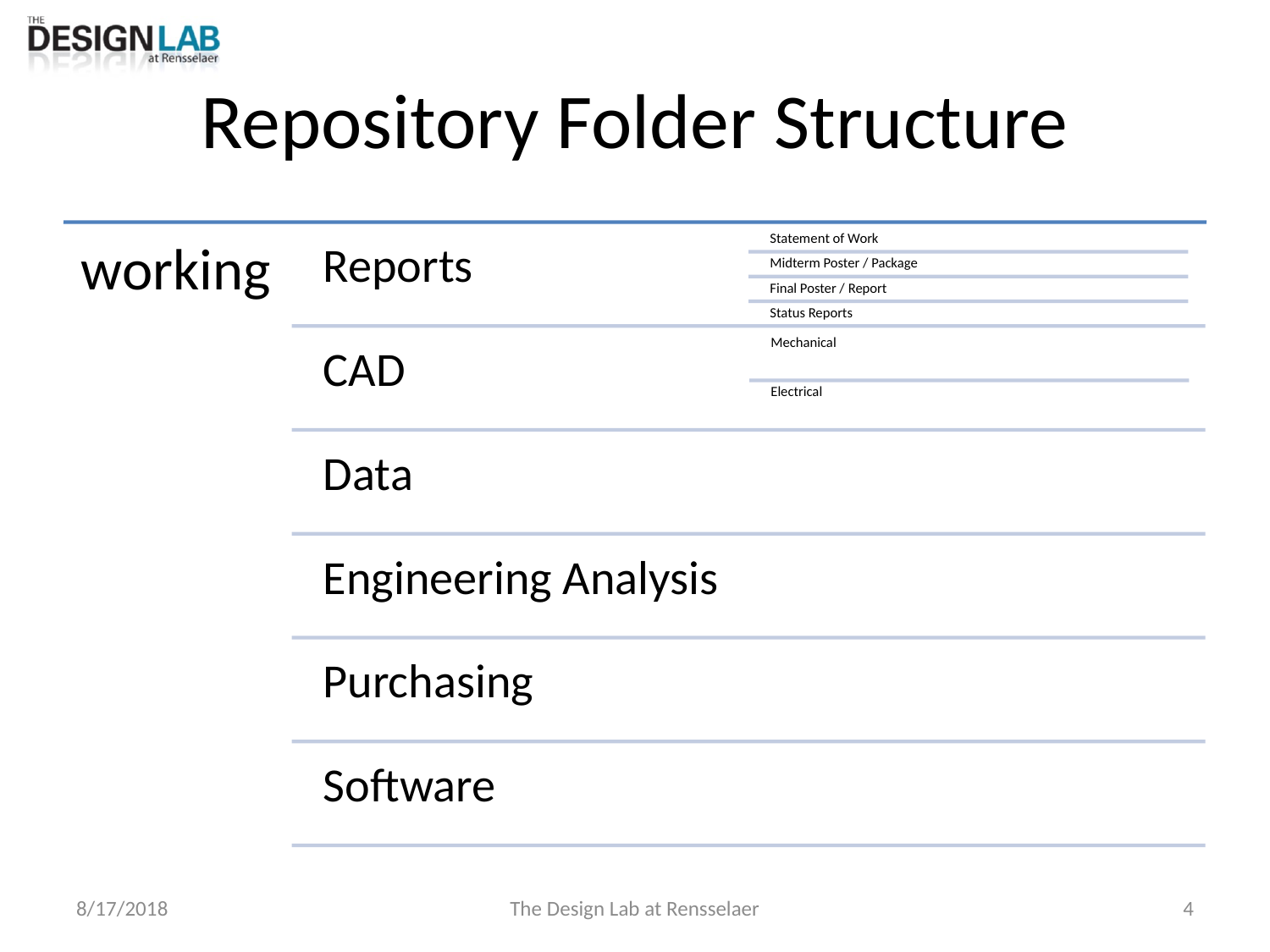

# Repository Folder Structure
working
Reports
Statement of Work
Midterm Poster / Package
Final Poster / Report
Status Reports
CAD
Mechanical
Electrical
Data
Engineering Analysis
Purchasing
Software
8/17/2018
The Design Lab at Rensselaer
4